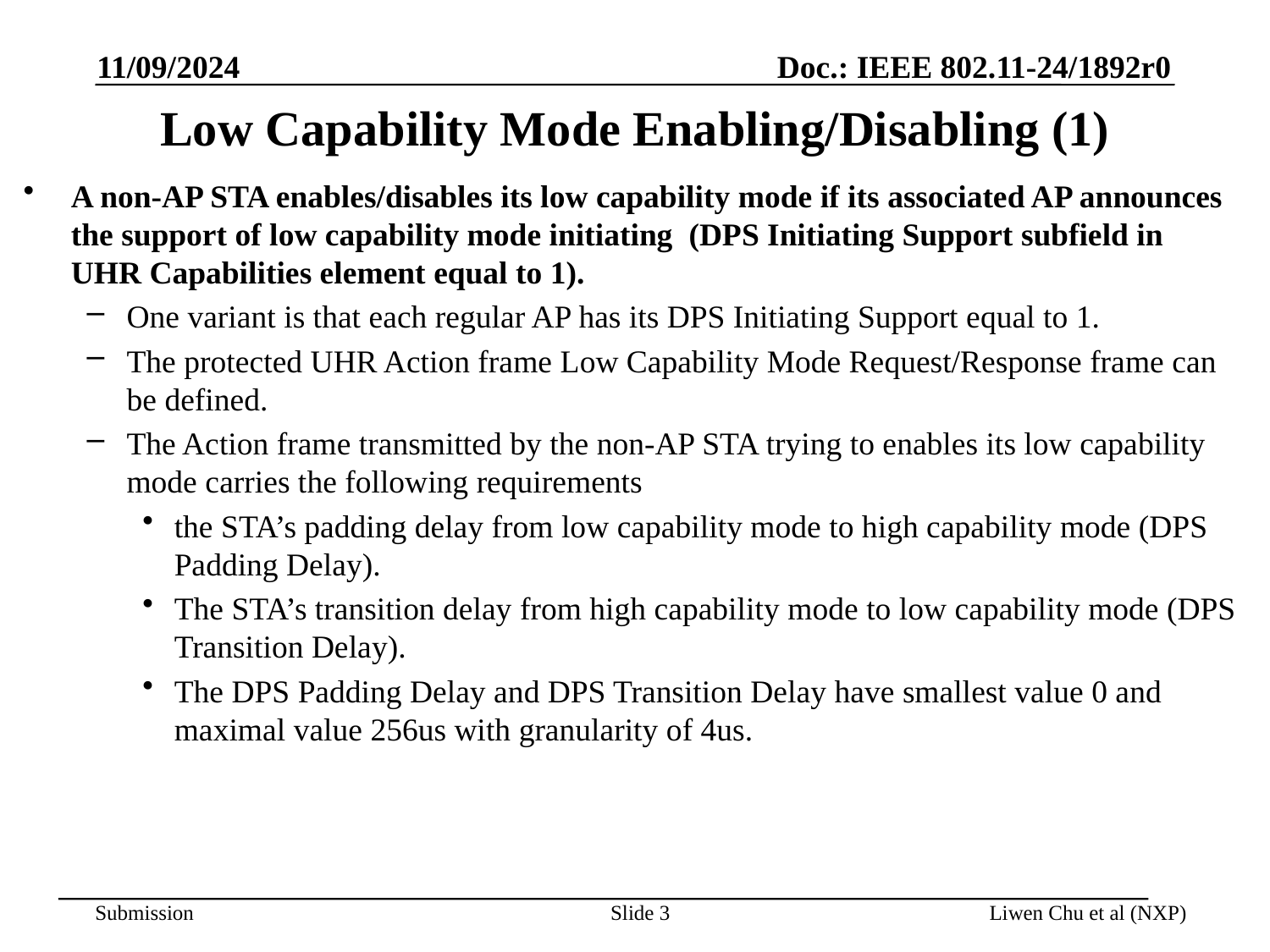

11/09/2024
# Low Capability Mode Enabling/Disabling (1)
A non-AP STA enables/disables its low capability mode if its associated AP announces the support of low capability mode initiating  (DPS Initiating Support subfield in UHR Capabilities element equal to 1).
One variant is that each regular AP has its DPS Initiating Support equal to 1.
The protected UHR Action frame Low Capability Mode Request/Response frame can be defined.
The Action frame transmitted by the non-AP STA trying to enables its low capability mode carries the following requirements
the STA’s padding delay from low capability mode to high capability mode (DPS Padding Delay).
The STA’s transition delay from high capability mode to low capability mode (DPS Transition Delay).
The DPS Padding Delay and DPS Transition Delay have smallest value 0 and maximal value 256us with granularity of 4us.
Slide 3
Liwen Chu et al (NXP)